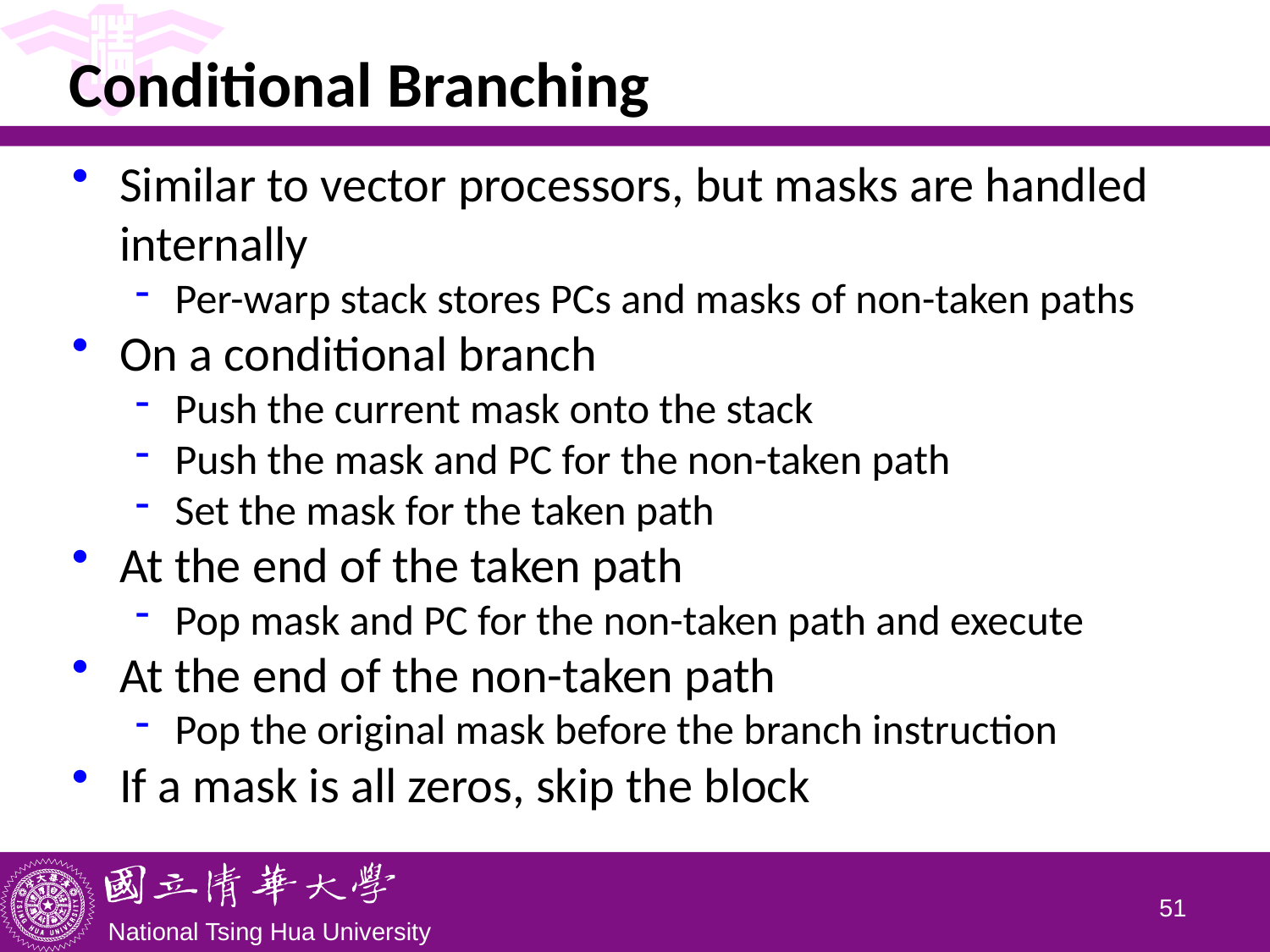

# Conditional Branching
Similar to vector processors, but masks are handled internally
Per-warp stack stores PCs and masks of non-taken paths
On a conditional branch
Push the current mask onto the stack
Push the mask and PC for the non-taken path
Set the mask for the taken path
At the end of the taken path
Pop mask and PC for the non-taken path and execute
At the end of the non-taken path
Pop the original mask before the branch instruction
If a mask is all zeros, skip the block
51